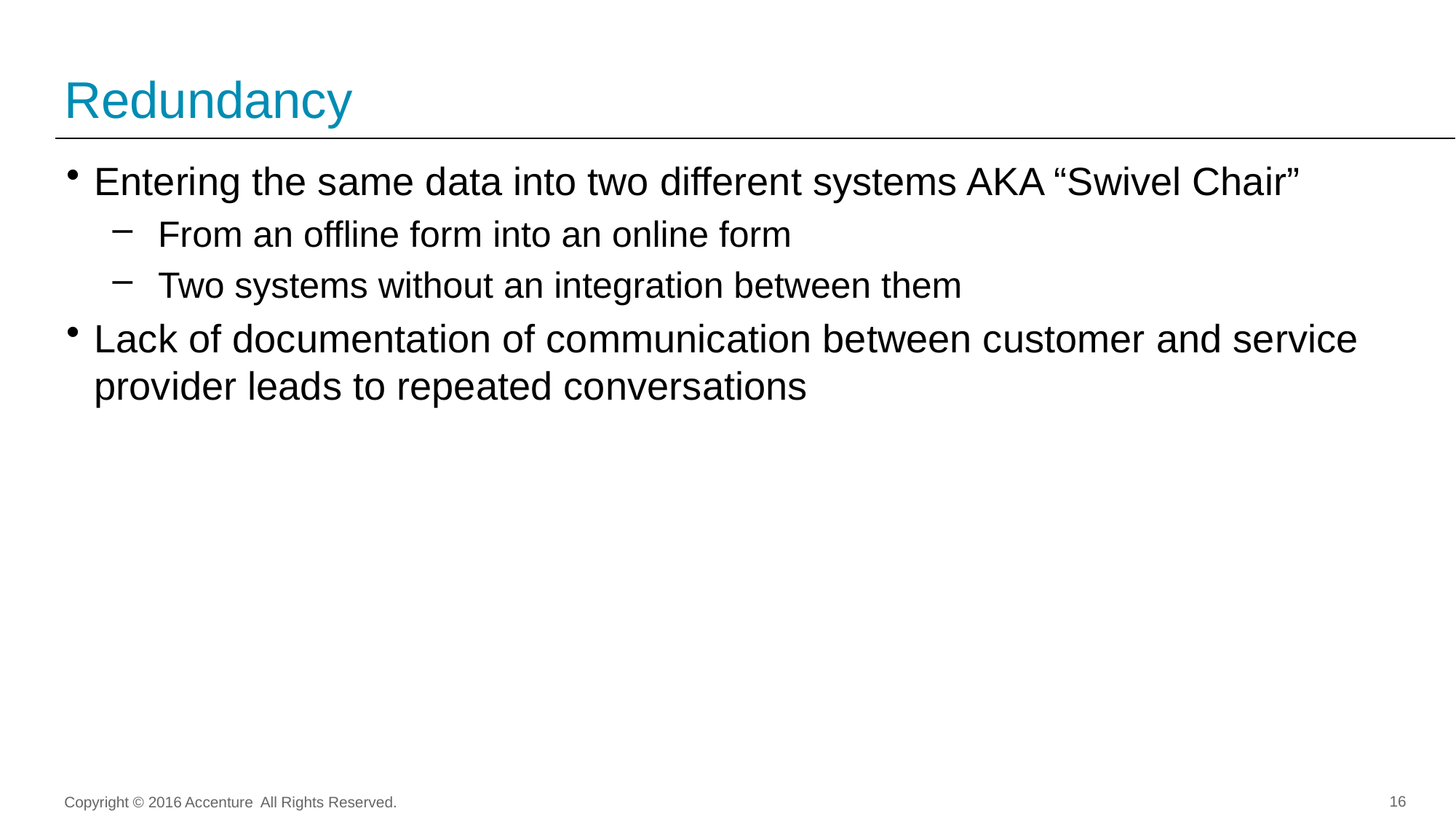

# Redundancy
Entering the same data into two different systems AKA “Swivel Chair”
From an offline form into an online form
Two systems without an integration between them
Lack of documentation of communication between customer and service provider leads to repeated conversations

Copyright © 2016 Accenture  All Rights Reserved.
16